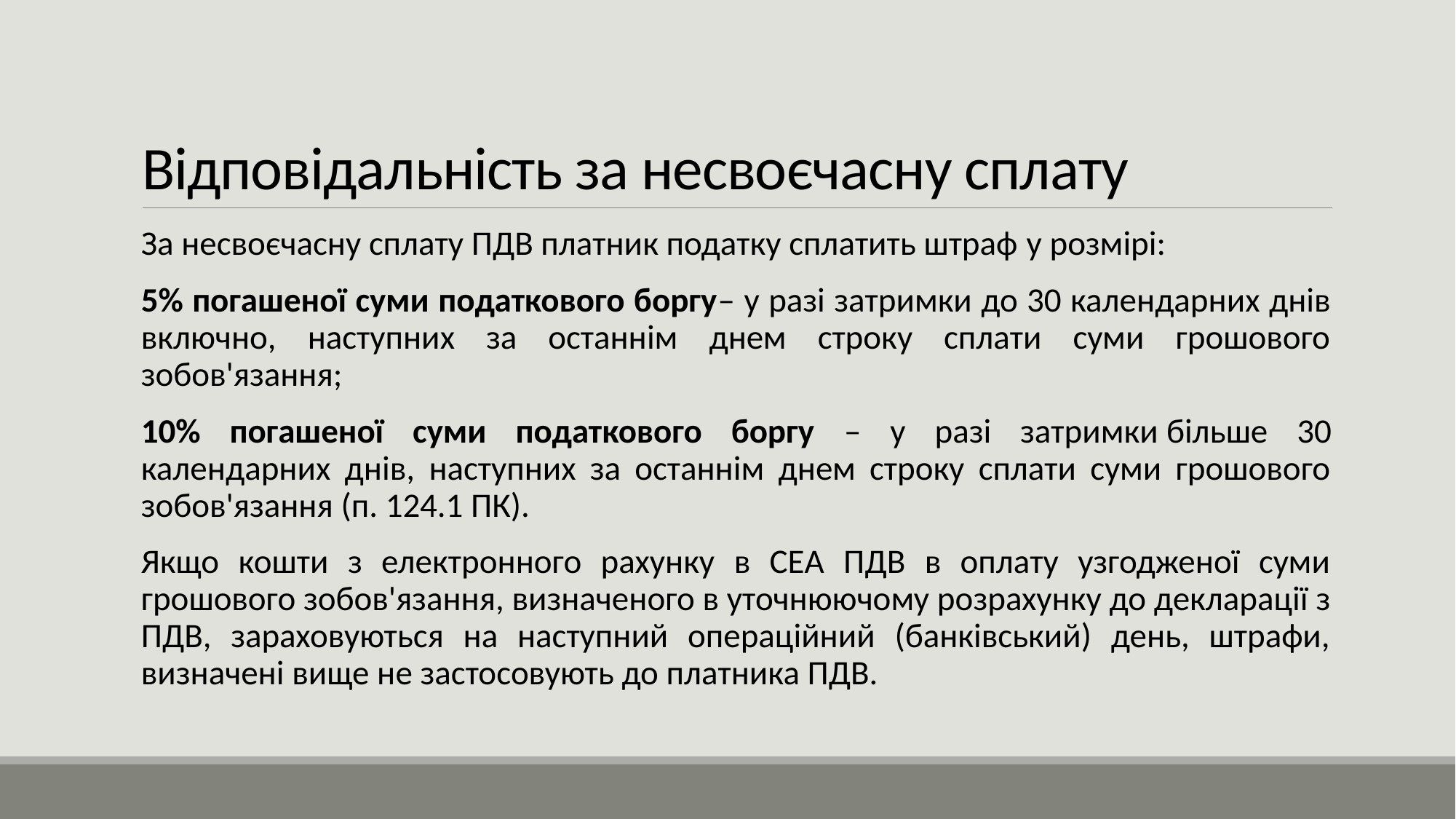

# Відповідальність за несвоєчасну сплату
За несвоєчасну сплату ПДВ платник податку сплатить штраф у розмірі:
5% погашеної суми податкового боргу– у разі затримки до 30 календарних днів включно, наступних за останнім днем строку сплати суми грошового зобов'язання;
10% погашеної суми податкового боргу – у разі затримки більше 30 календарних днів, наступних за останнім днем строку сплати суми грошового зобов'язання (п. 124.1 ПК).
Якщо кошти з електронного рахунку в СЕА ПДВ в оплату узгодженої суми грошового зобов'язання, визначеного в уточнюючому розрахунку до декларації з ПДВ, зараховуються на наступний операційний (банківський) день, штрафи, визначені вище не застосовують до платника ПДВ.